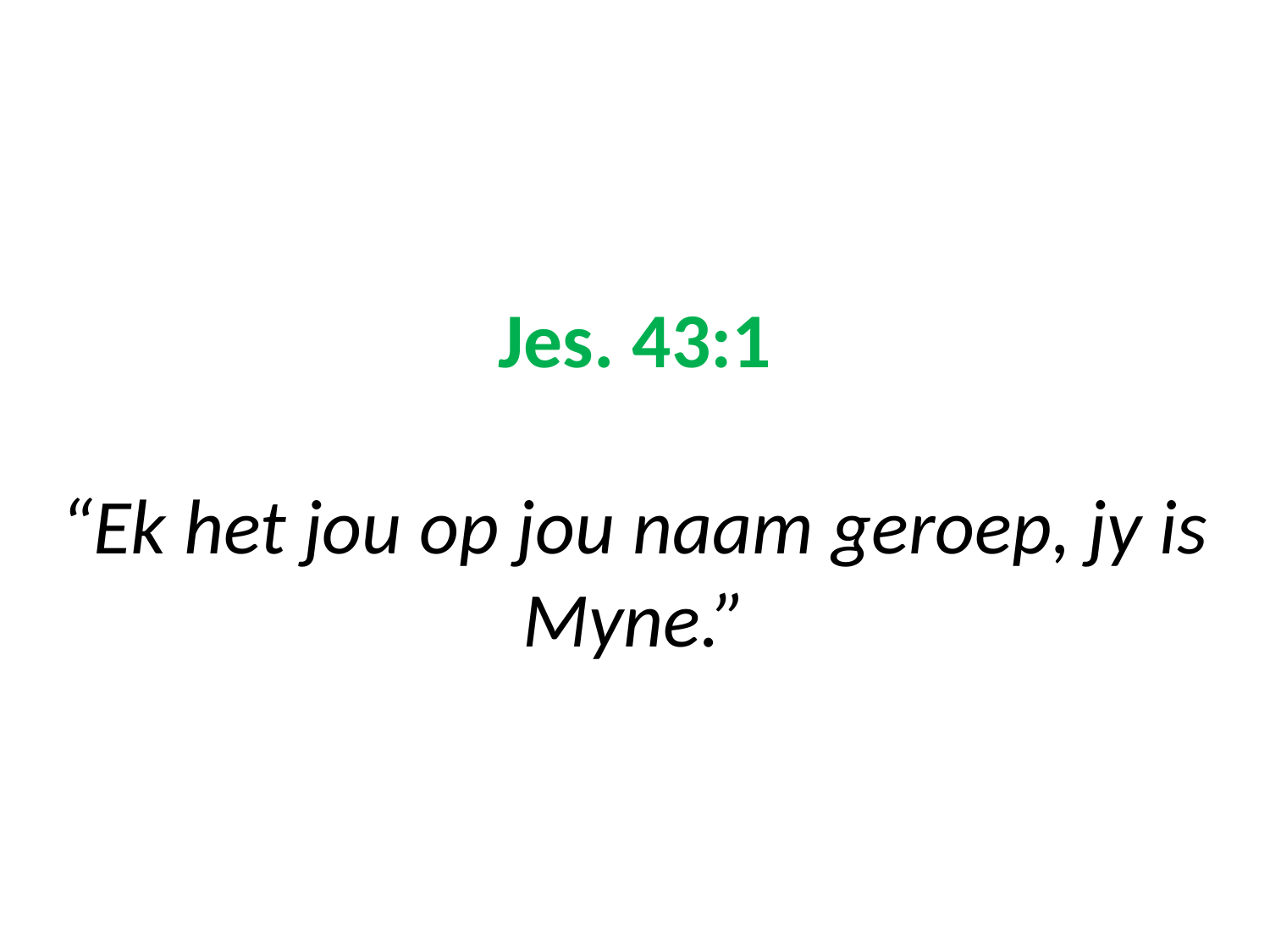

# Jes. 43:1 “Ek het jou op jou naam geroep, jy is Myne.”